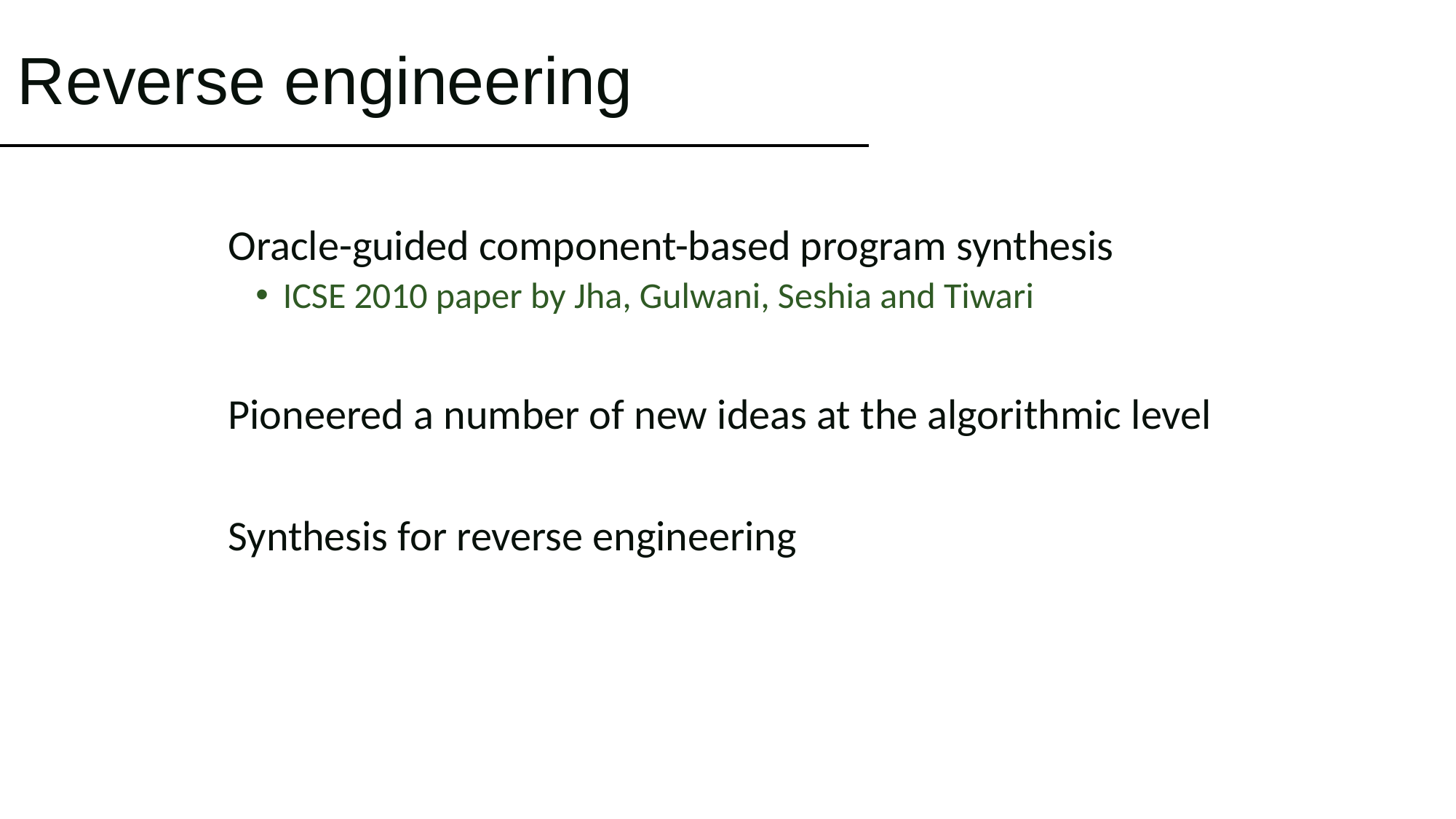

# Reverse engineering
Oracle-guided component-based program synthesis
ICSE 2010 paper by Jha, Gulwani, Seshia and Tiwari

Pioneered a number of new ideas at the algorithmic level

Synthesis for reverse engineering